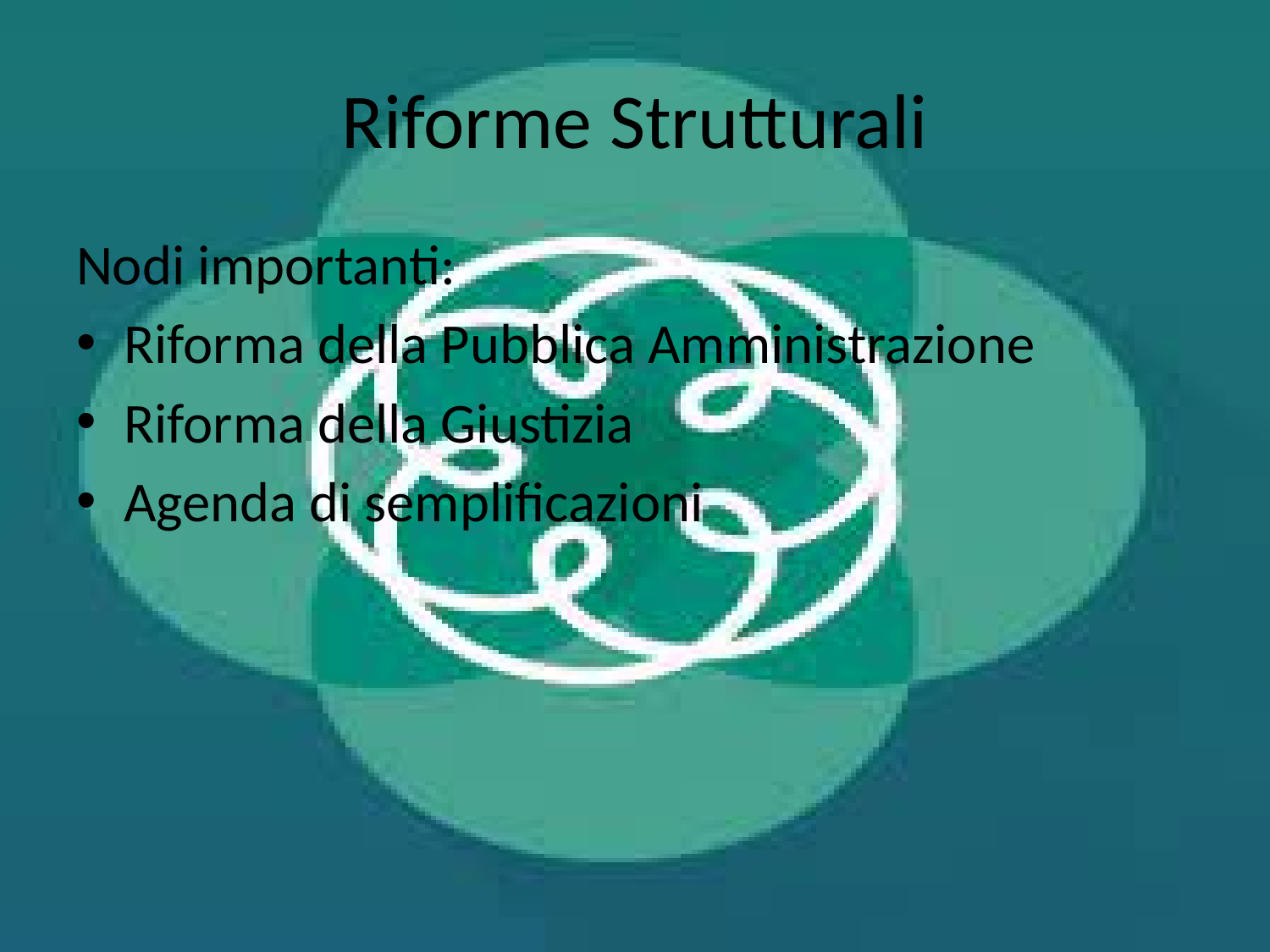

# Riforme Strutturali
Nodi importanti:
Riforma della Pubblica Amministrazione
Riforma della Giustizia
Agenda di semplificazioni